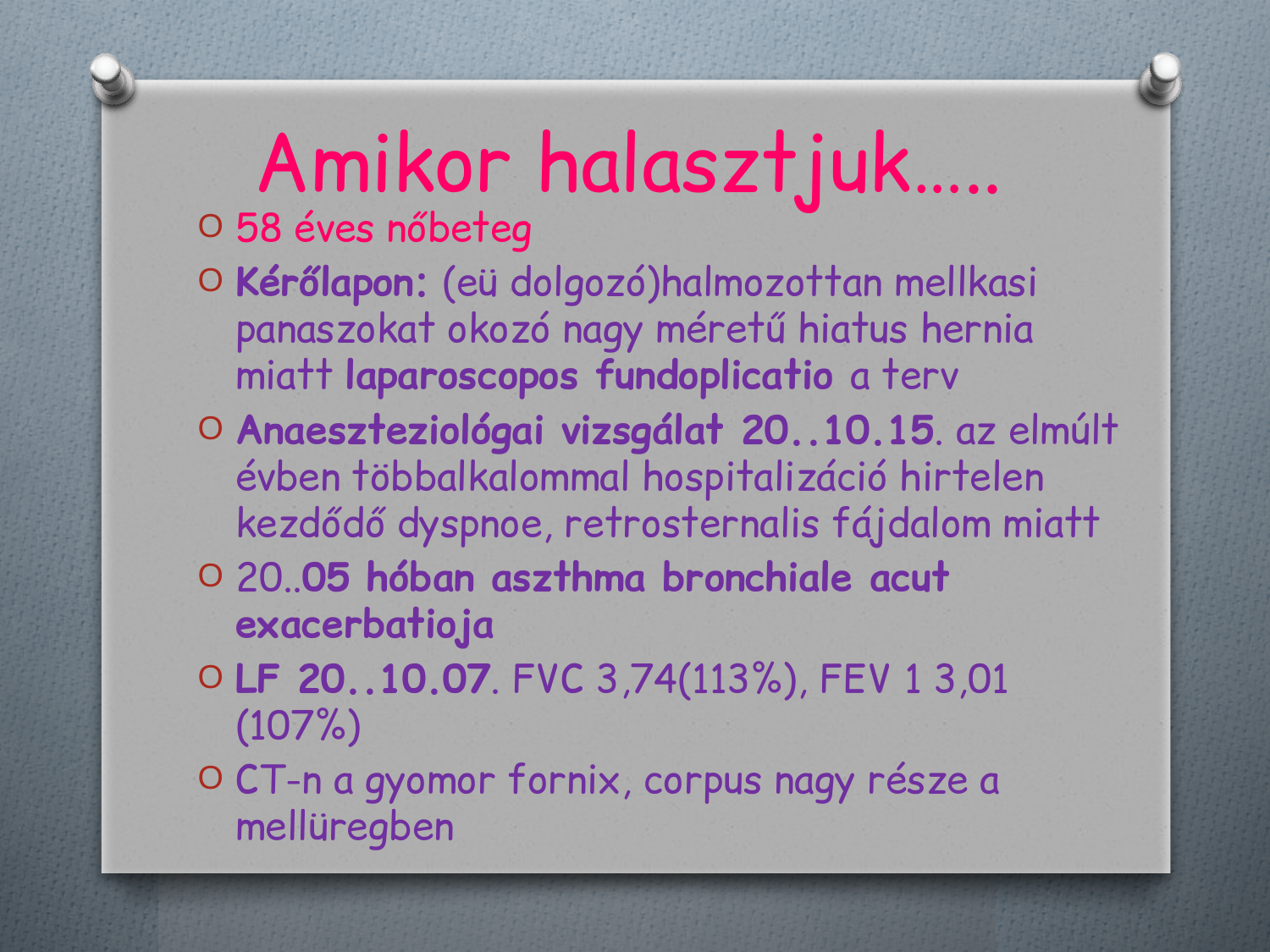

# Amikor halasztjuk…..
58 éves nőbeteg
Kérőlapon: (eü dolgozó)halmozottan mellkasi panaszokat okozó nagy méretű hiatus hernia miatt laparoscopos fundoplicatio a terv
Anaeszteziológai vizsgálat 20..10.15. az elmúlt évben többalkalommal hospitalizáció hirtelen kezdődő dyspnoe, retrosternalis fájdalom miatt
20..05 hóban aszthma bronchiale acut exacerbatioja
LF 20..10.07. FVC 3,74(113%), FEV 1 3,01 (107%)
CT-n a gyomor fornix, corpus nagy része a mellüregben